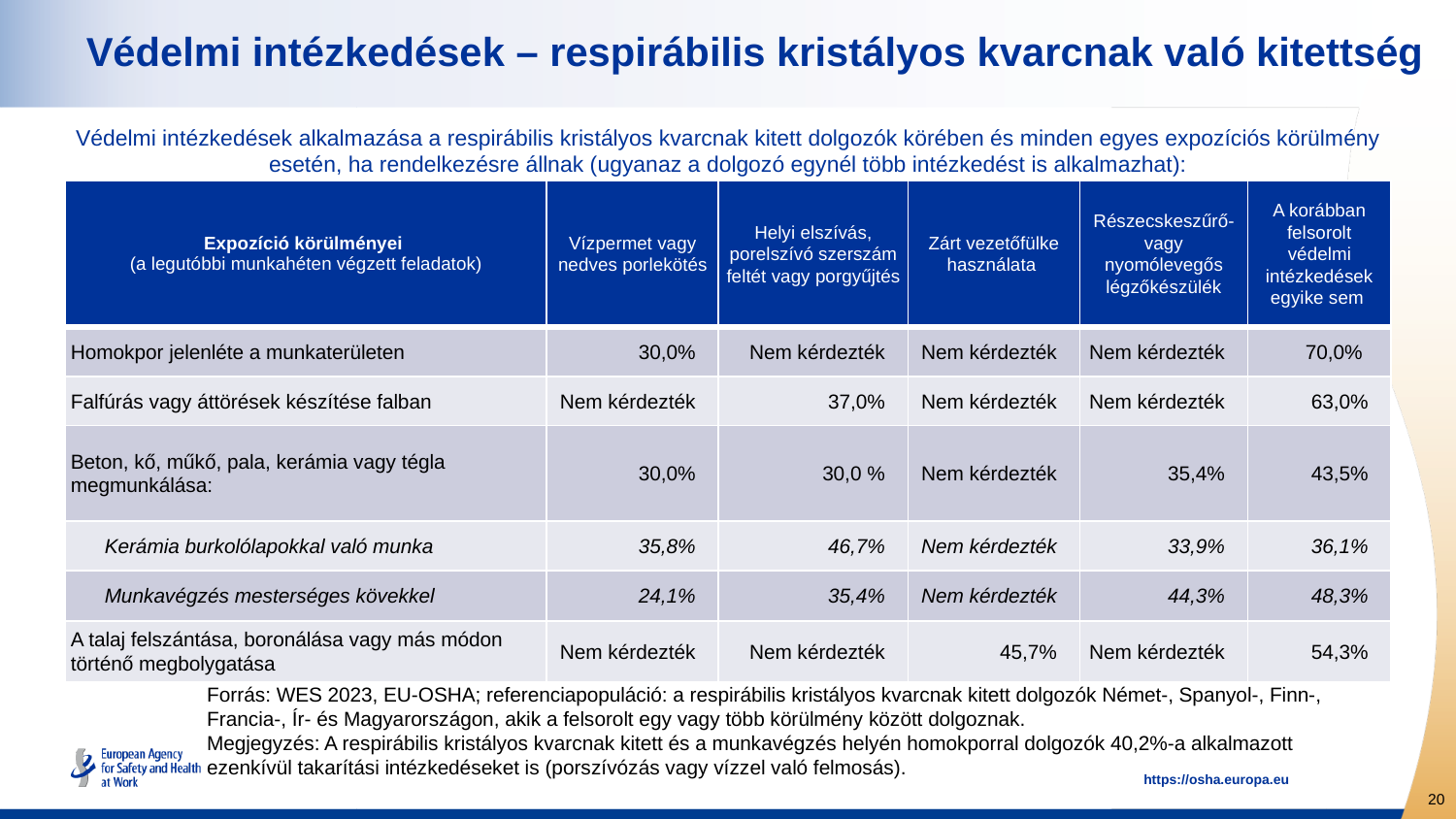

# Védelmi intézkedések – respirábilis kristályos kvarcnak való kitettség
Védelmi intézkedések alkalmazása a respirábilis kristályos kvarcnak kitett dolgozók körében és minden egyes expozíciós körülmény esetén, ha rendelkezésre állnak (ugyanaz a dolgozó egynél több intézkedést is alkalmazhat):
| Expozíció körülményei (a legutóbbi munkahéten végzett feladatok) | Vízpermet vagy nedves porlekötés | Helyi elszívás, porelszívó szerszám feltét vagy porgyűjtés | Zárt vezetőfülke használata | Részecskeszűrő- vagy nyomólevegős légzőkészülék | A korábban felsorolt védelmi intézkedések egyike sem |
| --- | --- | --- | --- | --- | --- |
| Homokpor jelenléte a munkaterületen | 30,0% | Nem kérdezték | Nem kérdezték | Nem kérdezték | 70,0% |
| Falfúrás vagy áttörések készítése falban | Nem kérdezték | 37,0% | Nem kérdezték | Nem kérdezték | 63,0% |
| Beton, kő, műkő, pala, kerámia vagy tégla megmunkálása: | 30,0% | 30,0 % | Nem kérdezték | 35,4% | 43,5% |
| Kerámia burkolólapokkal való munka | 35,8% | 46,7% | Nem kérdezték | 33,9% | 36,1% |
| Munkavégzés mesterséges kövekkel | 24,1% | 35,4% | Nem kérdezték | 44,3% | 48,3% |
| A talaj felszántása, boronálása vagy más módon történő megbolygatása | Nem kérdezték | Nem kérdezték | 45,7% | Nem kérdezték | 54,3% |
Forrás: WES 2023, EU-OSHA; referenciapopuláció: a respirábilis kristályos kvarcnak kitett dolgozók Német-, Spanyol-, Finn-, Francia-, Ír- és Magyarországon, akik a felsorolt egy vagy több körülmény között dolgoznak.
Megjegyzés: A respirábilis kristályos kvarcnak kitett és a munkavégzés helyén homokporral dolgozók 40,2%-a alkalmazott ezenkívül takarítási intézkedéseket is (porszívózás vagy vízzel való felmosás).